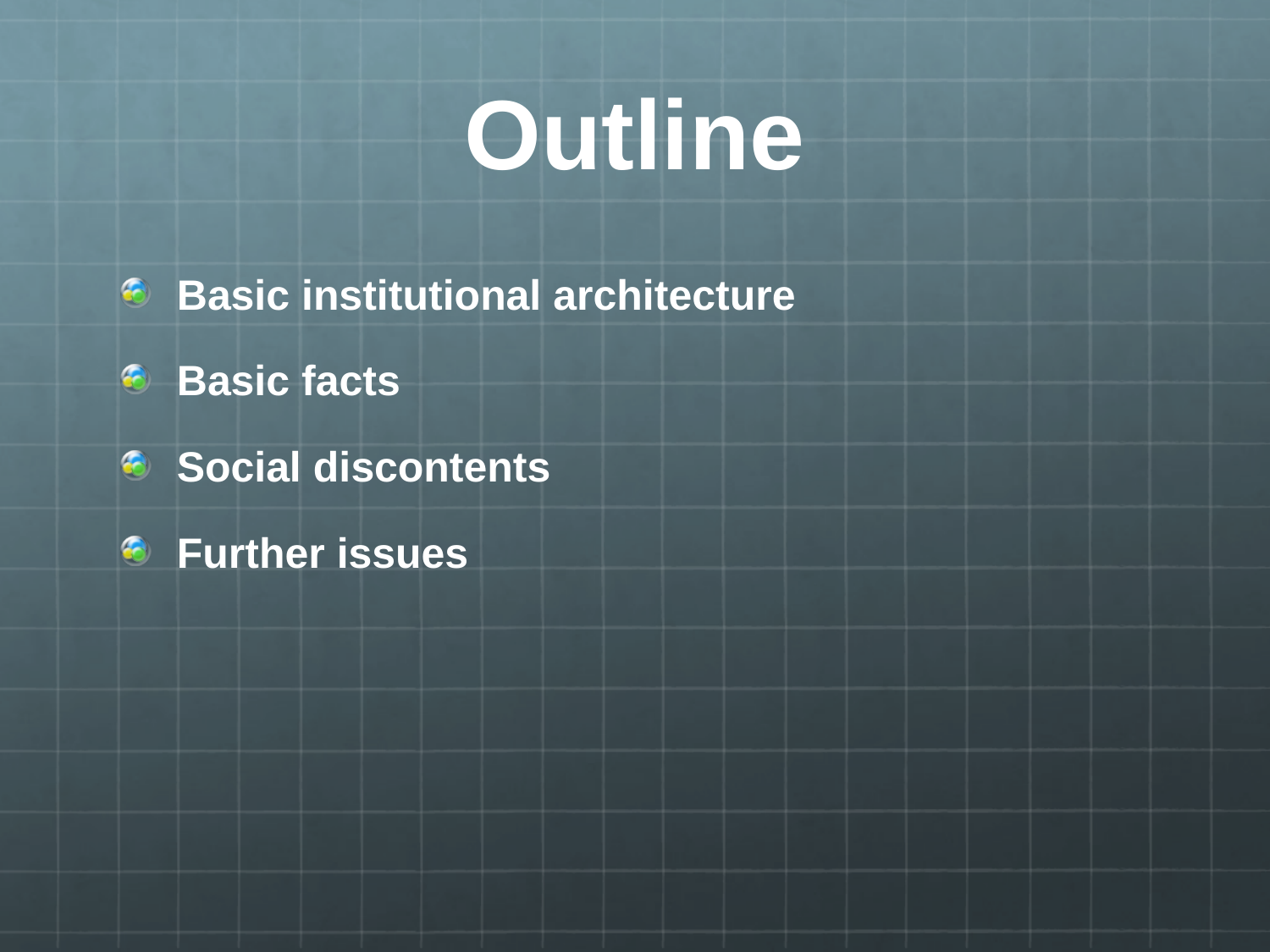

# Outline
Basic institutional architecture
Basic facts
Social discontents
Further issues